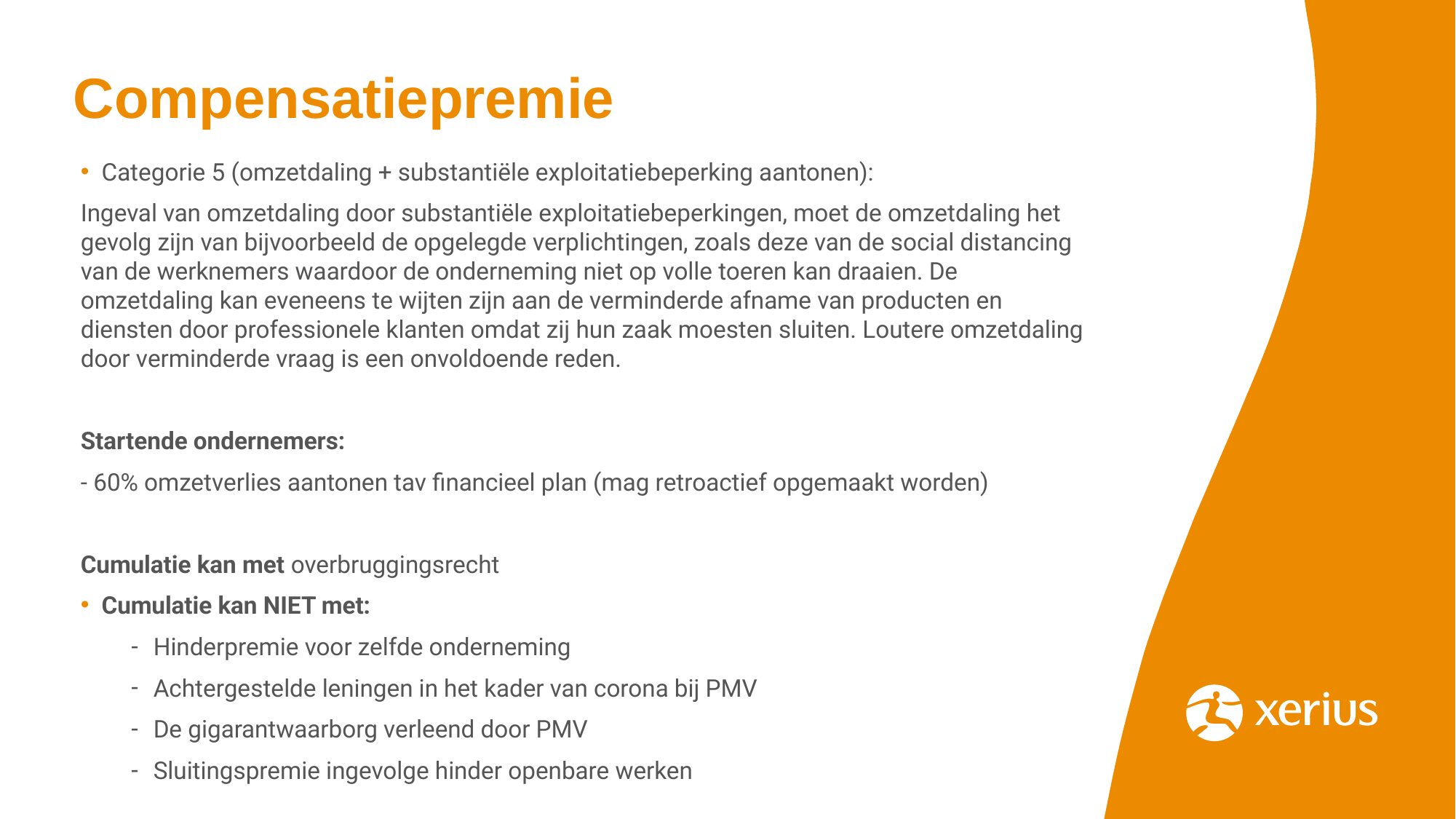

# Compensatiepremie
Categorie 5 (omzetdaling + substantiële exploitatiebeperking aantonen):
Ingeval van omzetdaling door substantiële exploitatiebeperkingen, moet de omzetdaling het gevolg zijn van bijvoorbeeld de opgelegde verplichtingen, zoals deze van de social distancing van de werknemers waardoor de onderneming niet op volle toeren kan draaien. De omzetdaling kan eveneens te wijten zijn aan de verminderde afname van producten en diensten door professionele klanten omdat zij hun zaak moesten sluiten. Loutere omzetdaling door verminderde vraag is een onvoldoende reden.

Startende ondernemers:
- 60% omzetverlies aantonen tav financieel plan (mag retroactief opgemaakt worden)

Cumulatie kan met overbruggingsrecht
Cumulatie kan NIET met:
Hinderpremie voor zelfde onderneming
Achtergestelde leningen in het kader van corona bij PMV
De gigarantwaarborg verleend door PMV
Sluitingspremie ingevolge hinder openbare werken